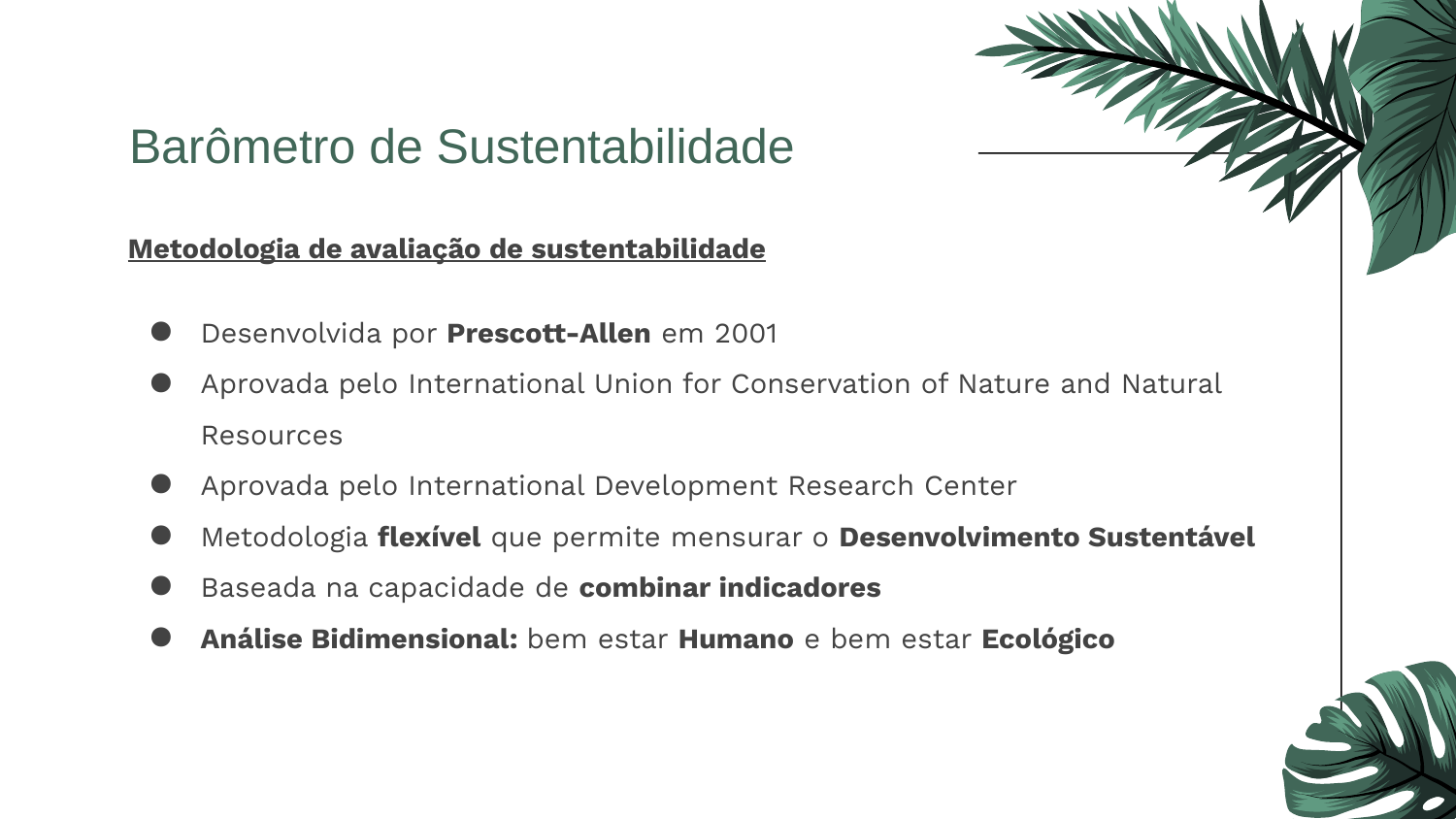

# Barômetro de Sustentabilidade
Metodologia de avaliação de sustentabilidade

Desenvolvida por Prescott-Allen em 2001
Aprovada pelo International Union for Conservation of Nature and Natural Resources
Aprovada pelo International Development Research Center
Metodologia flexível que permite mensurar o Desenvolvimento Sustentável
Baseada na capacidade de combinar indicadores
Análise Bidimensional: bem estar Humano e bem estar Ecológico